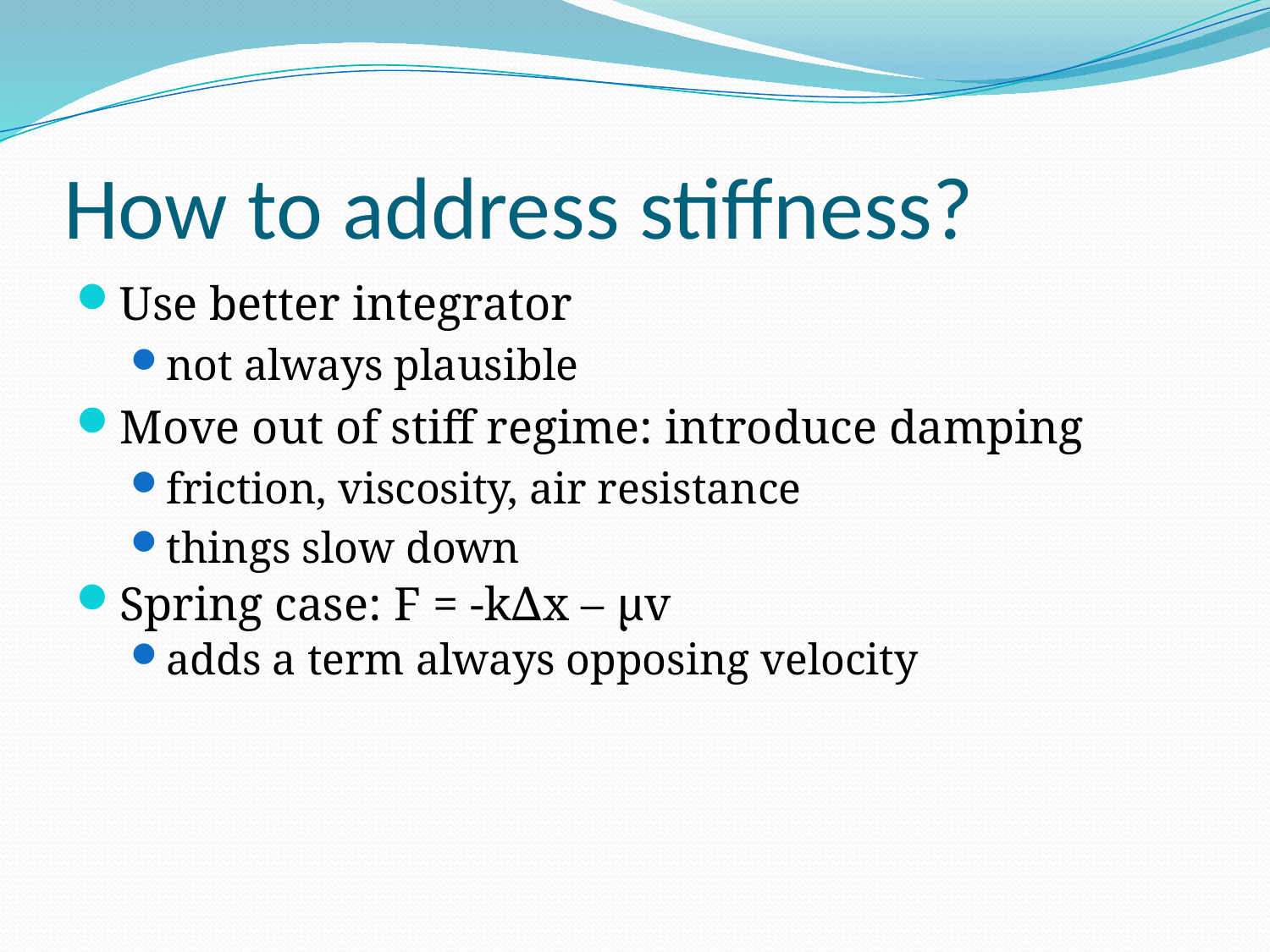

# How to address stiffness?
Use better integrator
not always plausible
Move out of stiff regime: introduce damping
friction, viscosity, air resistance
things slow down
Spring case: F = -k∆x – μv
adds a term always opposing velocity